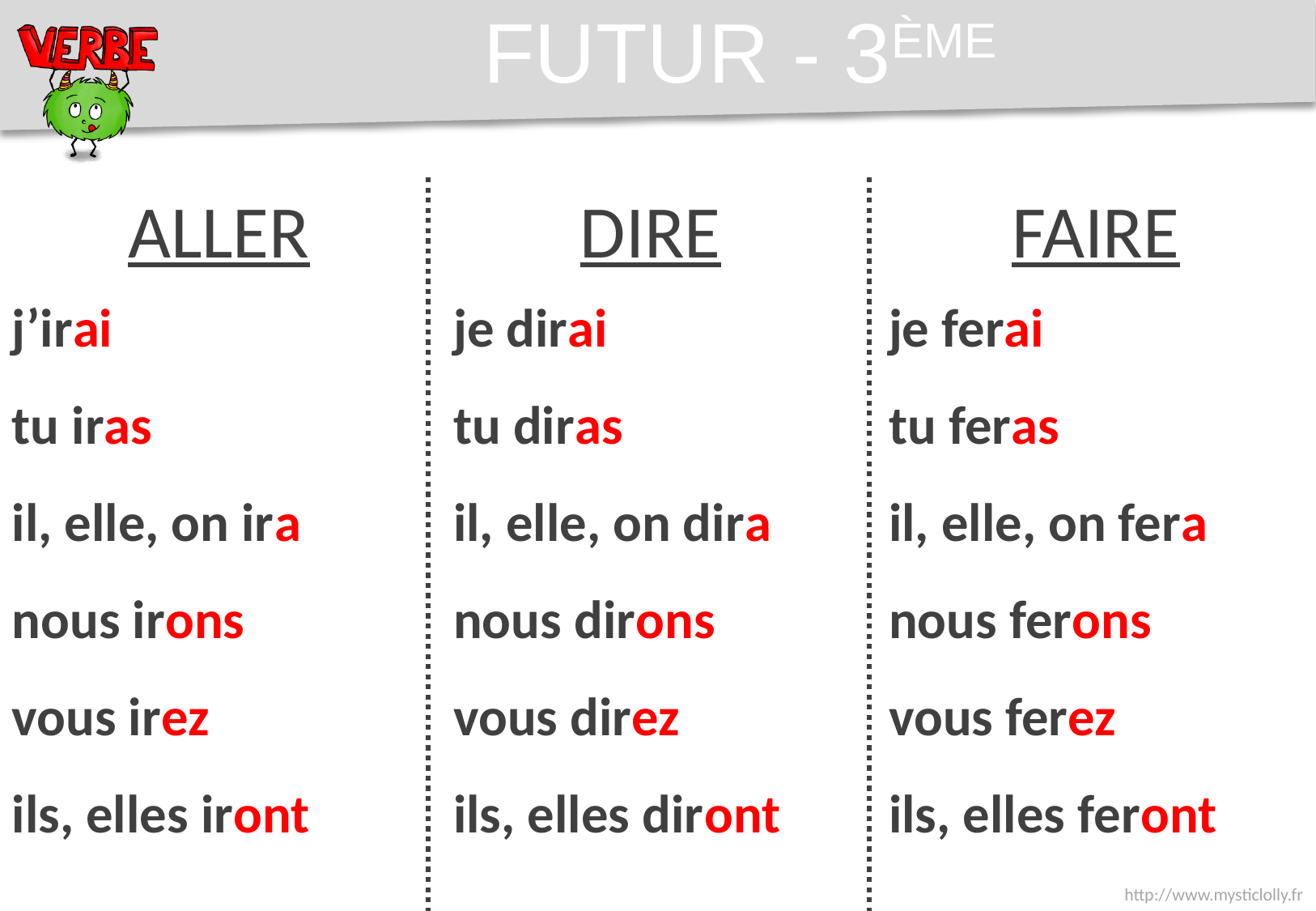

FUTUR - 3ÈME
ALLER
DIRE
FAIRE
je dirai
tu diras
il, elle, on dira
nous dirons
vous direz
ils, elles diront
j’irai
tu iras
il, elle, on ira
nous irons
vous irez
ils, elles iront
je ferai
tu feras
il, elle, on fera
nous ferons
vous ferez
ils, elles feront